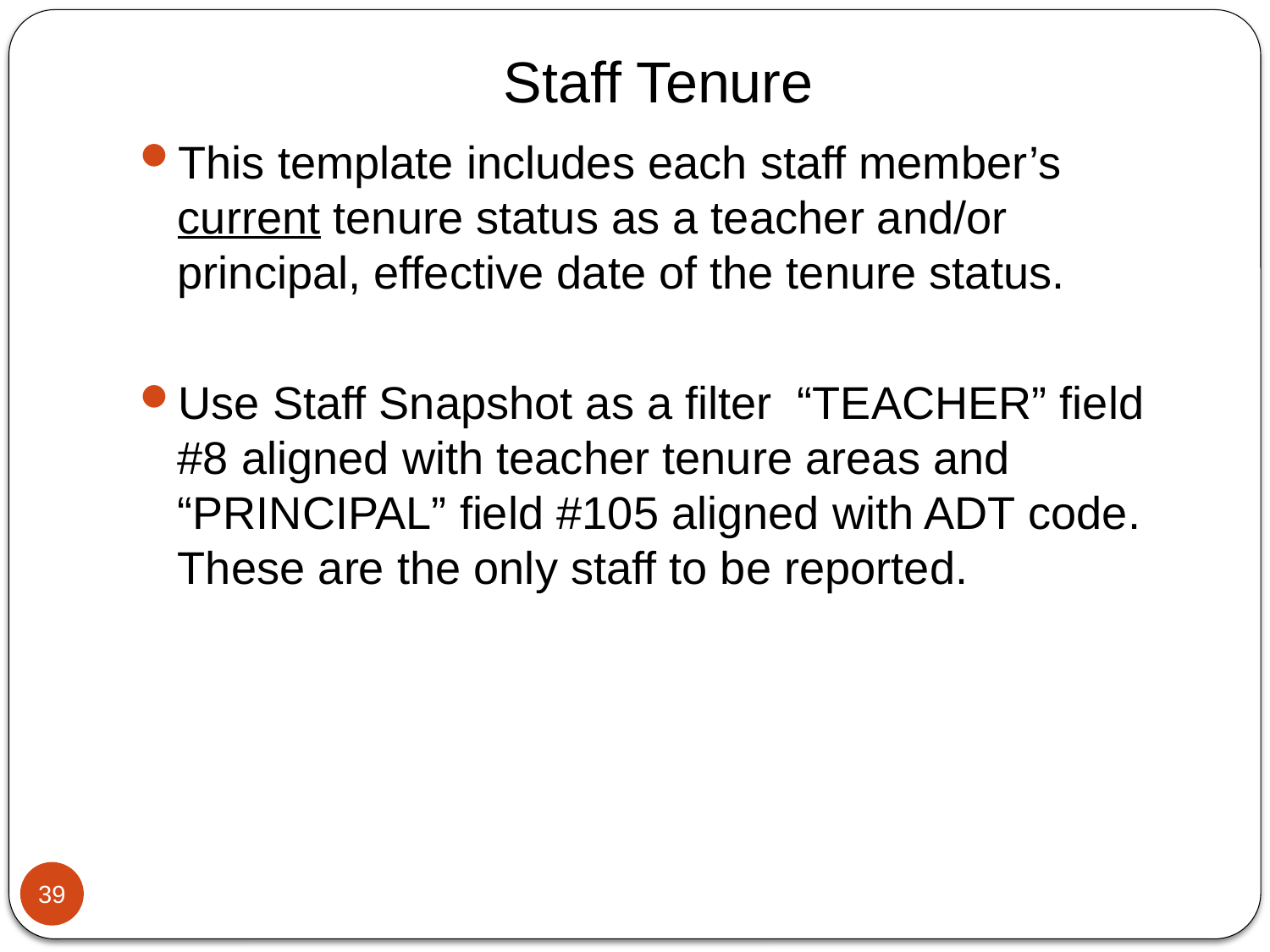

# Staff Tenure
This template includes each staff member’s current tenure status as a teacher and/or principal, effective date of the tenure status.

Use Staff Snapshot as a filter  “TEACHER” field #8 aligned with teacher tenure areas and “PRINCIPAL” field #105 aligned with ADT code. These are the only staff to be reported.
39